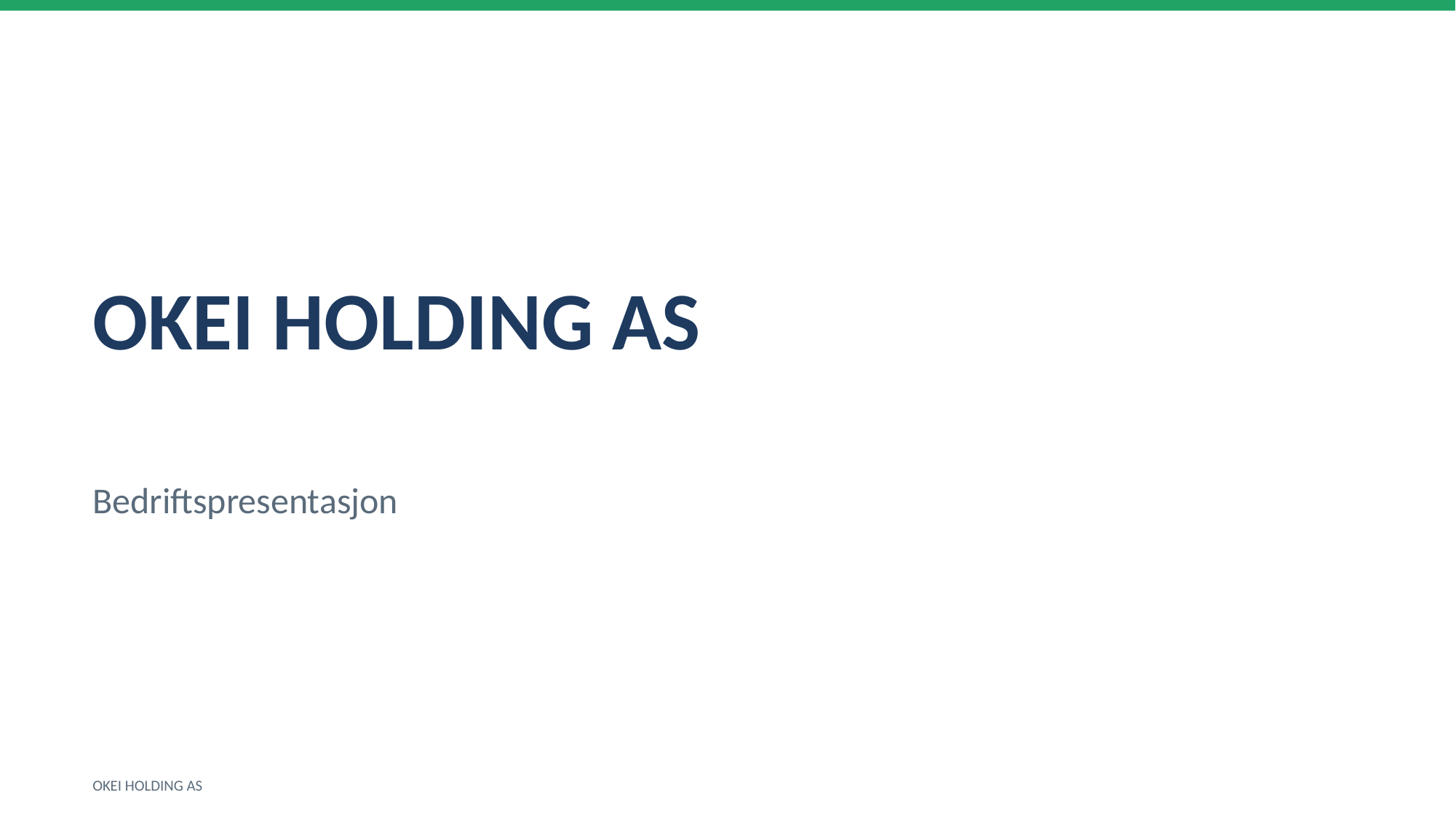

OKEI HOLDING AS
Bedriftspresentasjon
OKEI HOLDING AS